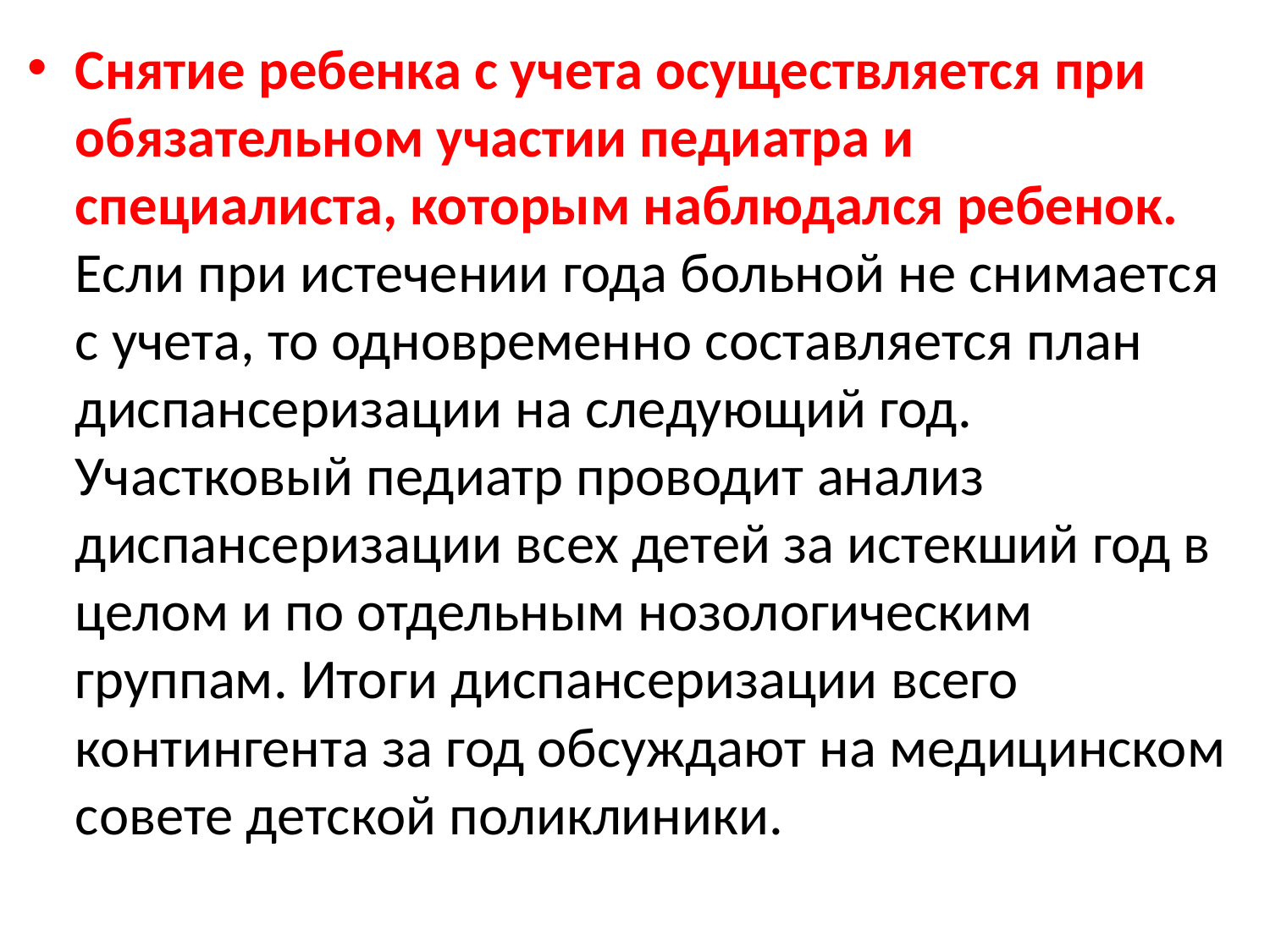

Снятие ребенка с учета осуществляется при обязательном участии педиатра и специалиста, которым наблюдался ребенок. Если при истечении года больной не снимается с учета, то одновременно составляется план диспансеризации на следующий год. Участковый педиатр проводит анализ диспансеризации всех детей за истекший год в целом и по отдельным нозологическим группам. Итоги диспансеризации всего контингента за год обсуждают на медицинском совете детской поликлиники.